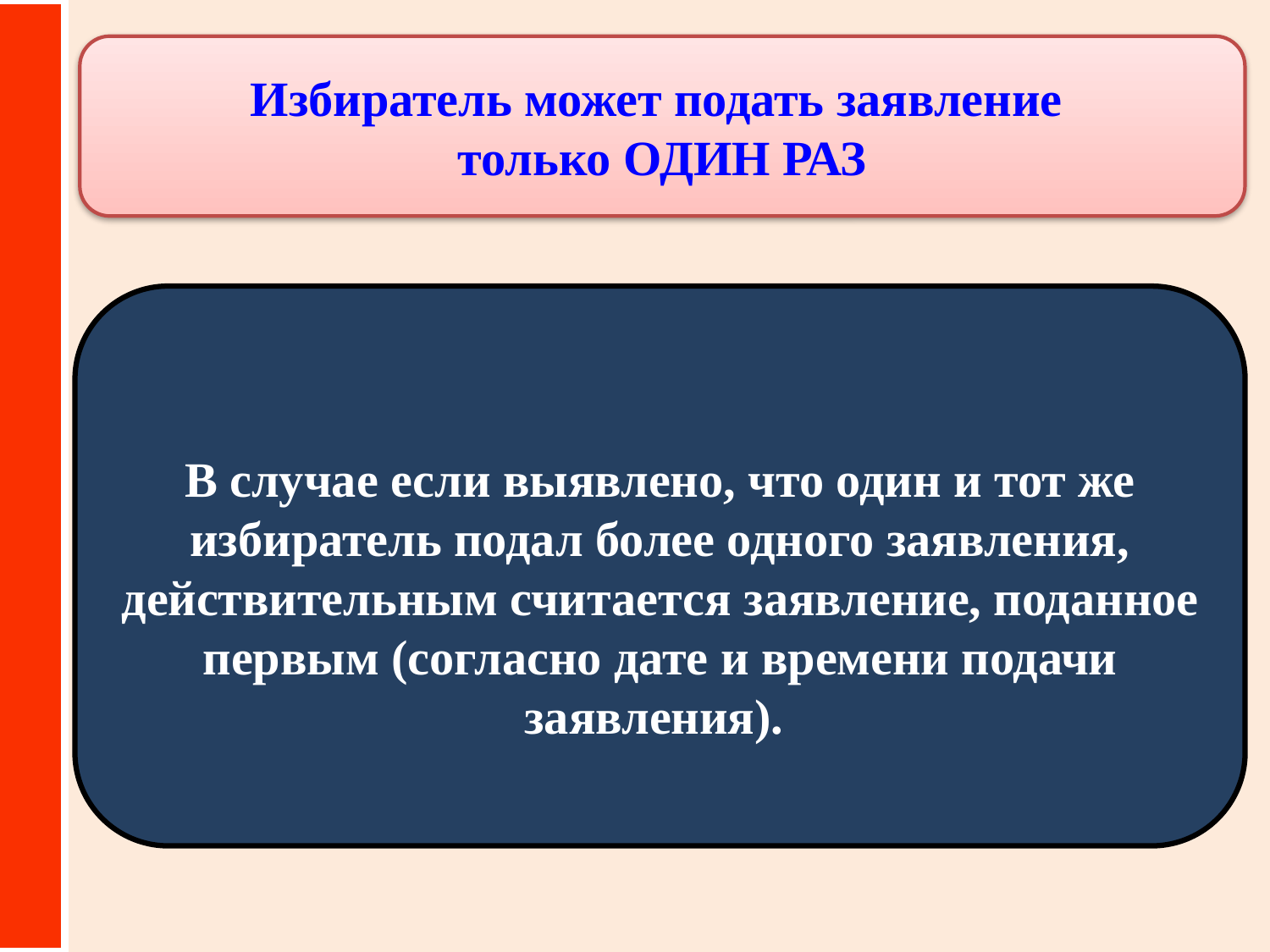

Избиратель может подать заявление
только ОДИН РАЗ

В случае если выявлено, что один и тот же избиратель подал более одного заявления, действительным считается заявление, поданное первым (согласно дате и времени подачи заявления).